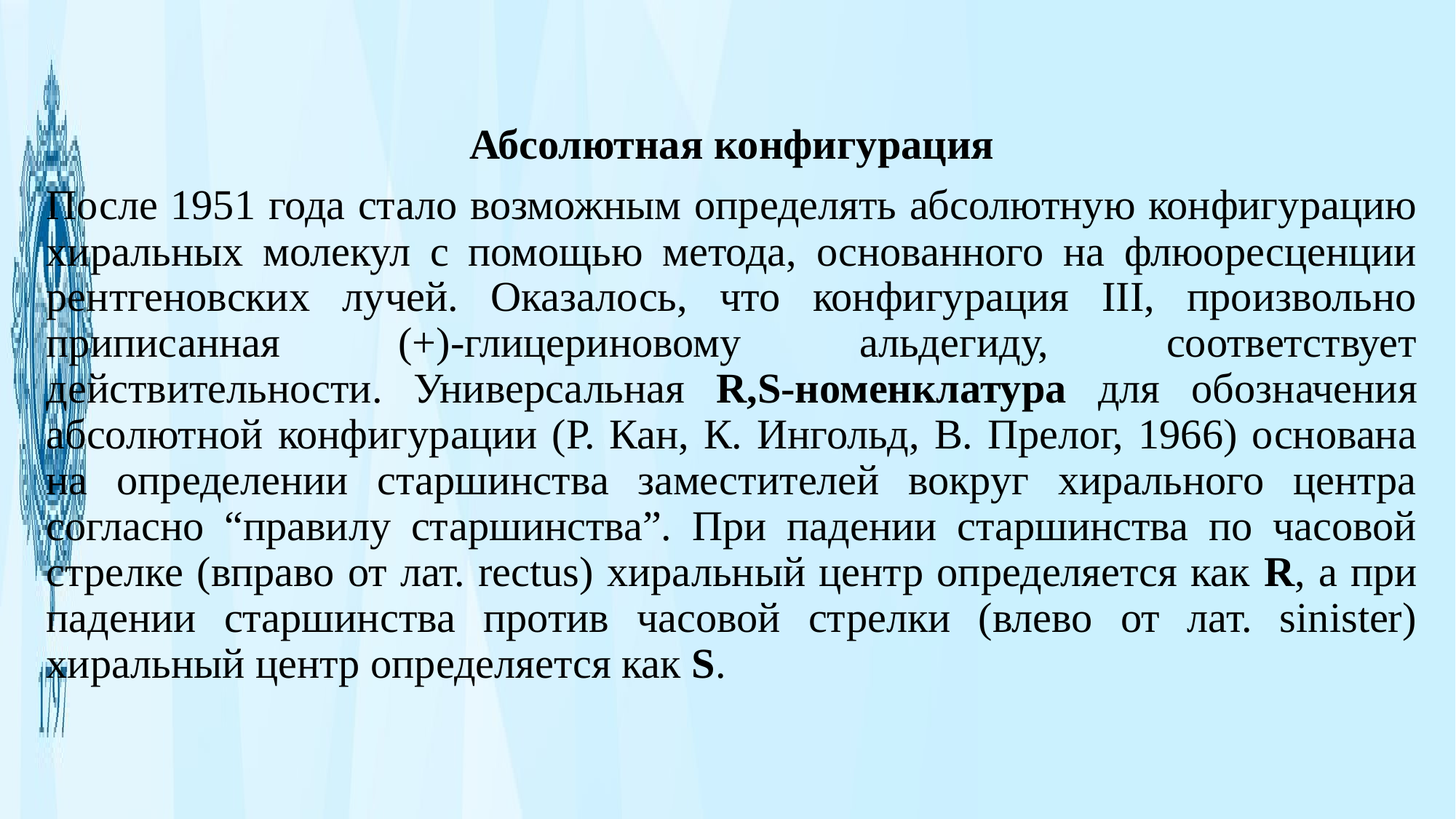

Абсолютная конфигурация
После 1951 года стало возможным определять абсолютную конфигурацию хиральных молекул с помощью метода, основанного на флюоресценции рентгеновских лучей. Оказалось, что конфигурация III, произвольно приписанная (+)-глицериновому альдегиду, соответствует действительности. Универсальная R,S-номенклатура для обозначения абсолютной конфигурации (Р. Кан, К. Ингольд, В. Прелог, 1966) основана на определении старшинства заместителей вокруг хирального центра согласно “правилу старшинства”. При падении старшинства по часовой стрелке (вправо от лат. rectus) хиральный центр определяется как R, а при падении старшинства против часовой стрелки (влево от лат. sinister) хиральный центр определяется как S.